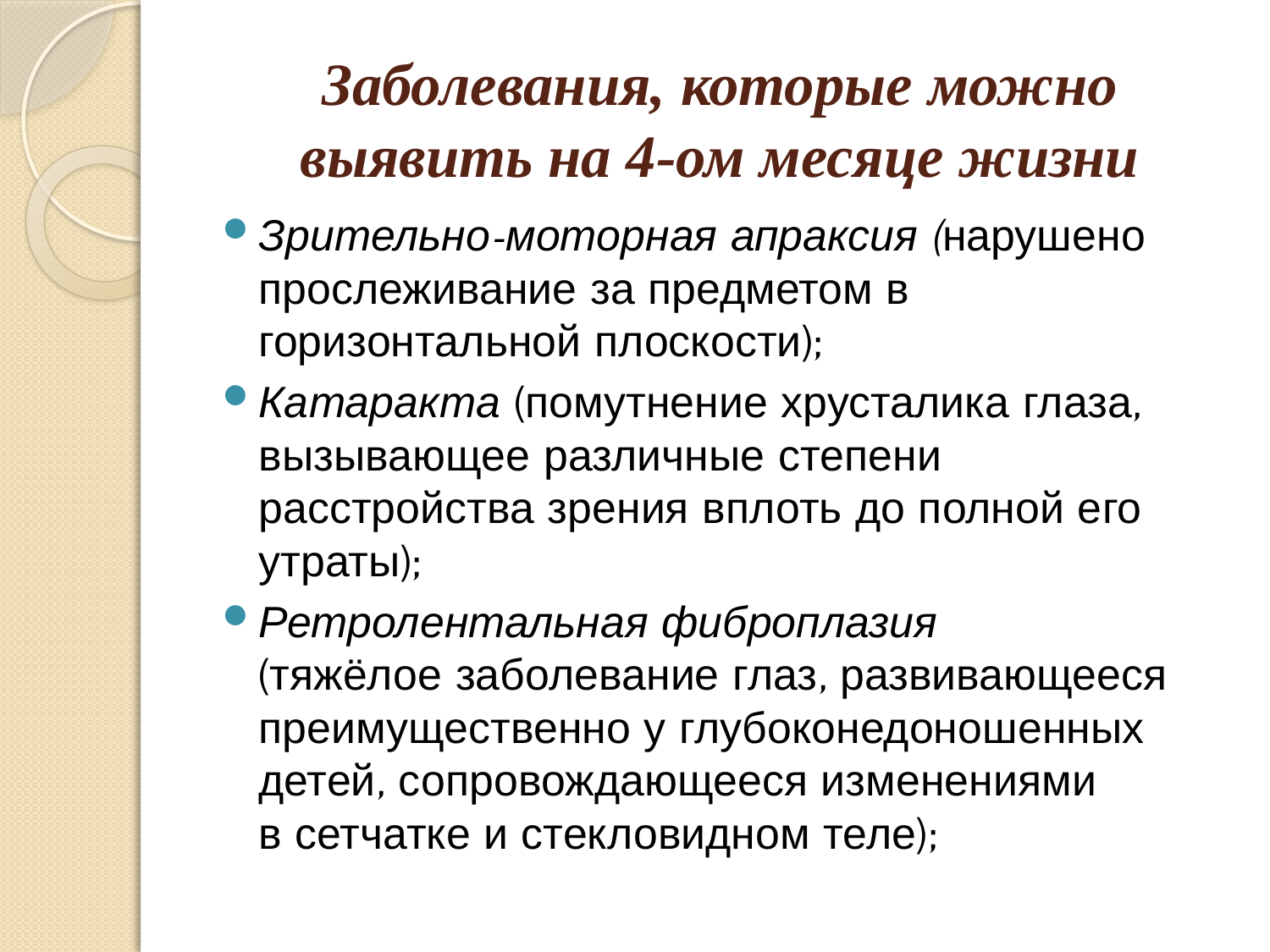

# Заболевания, которые можно выявить на 4-ом месяце жизни
Зрительно-моторная апраксия (нарушено прослеживание за предметом в горизонтальной плоскости);
Катаракта (помутнение хрусталика глаза, вызывающее различные степени расстройства зрения вплоть до полной его утраты);
Ретролентальная фиброплазия (тяжёлое заболевание глаз, развивающееся преимущественно у глубоконедоношенных детей, сопровождающееся изменениями в сетчатке и стекловидном теле);